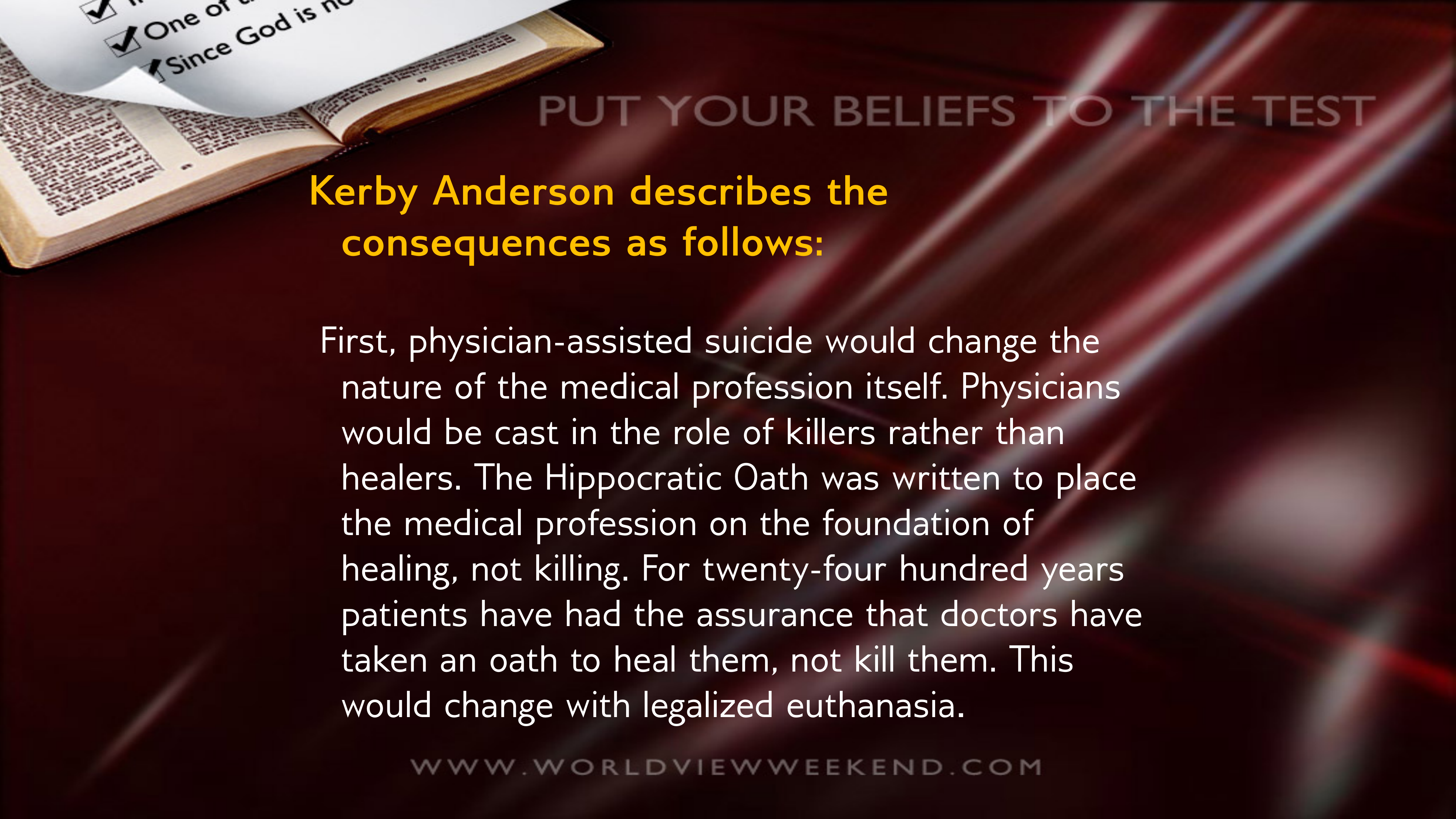

Kerby Anderson describes the consequences as follows:
 First, physician-assisted suicide would change the nature of the medical profession itself. Physicians would be cast in the role of killers rather than healers. The Hippocratic Oath was written to place the medical profession on the foundation of healing, not killing. For twenty-four hundred years patients have had the assurance that doctors have taken an oath to heal them, not kill them. This would change with legalized euthanasia.